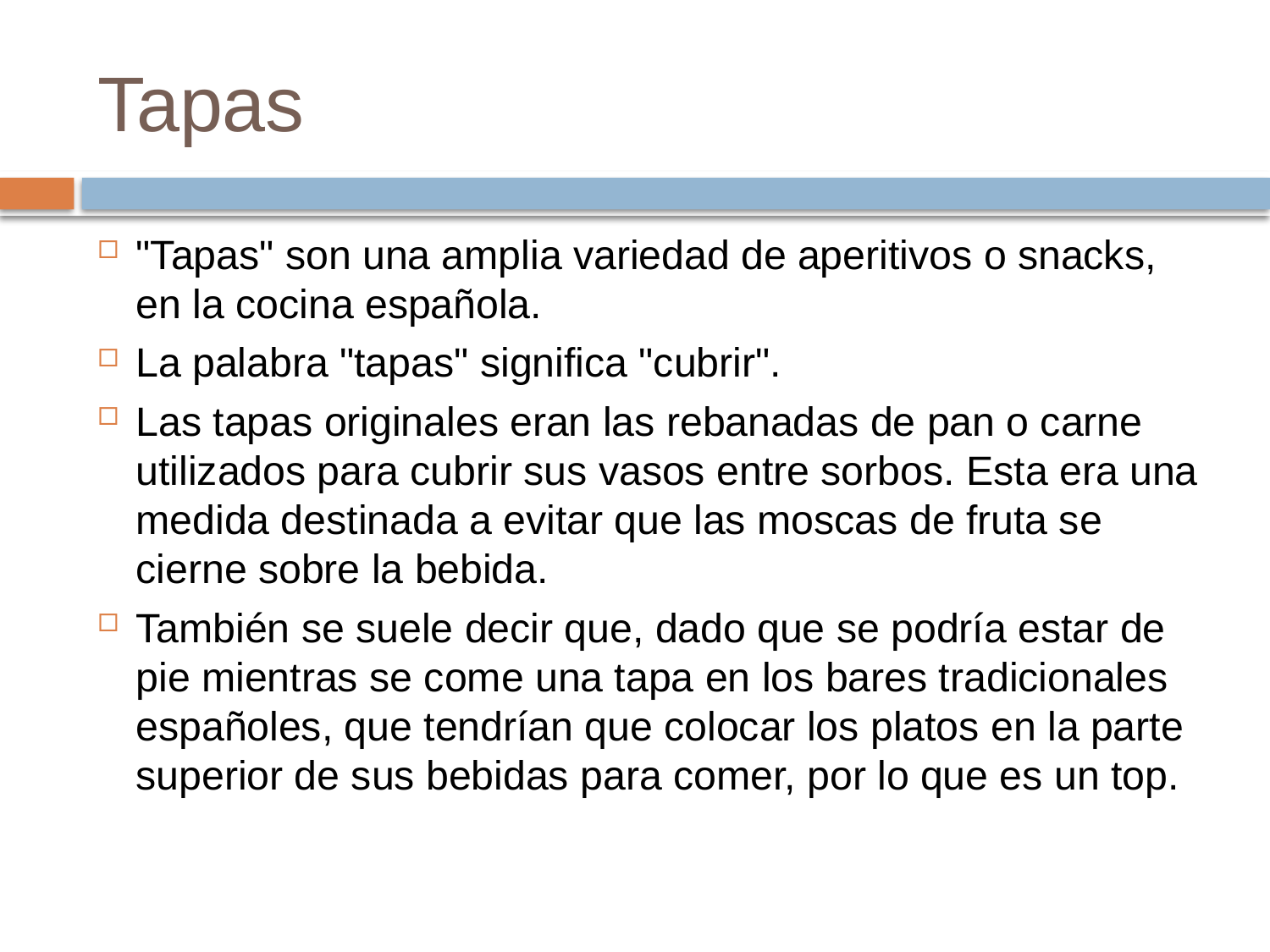

# Tapas
"Tapas" son una amplia variedad de aperitivos o snacks, en la cocina española.
La palabra "tapas" significa "cubrir".
Las tapas originales eran las rebanadas de pan o carne utilizados para cubrir sus vasos entre sorbos. Esta era una medida destinada a evitar que las moscas de fruta se cierne sobre la bebida.
También se suele decir que, dado que se podría estar de pie mientras se come una tapa en los bares tradicionales españoles, que tendrían que colocar los platos en la parte superior de sus bebidas para comer, por lo que es un top.